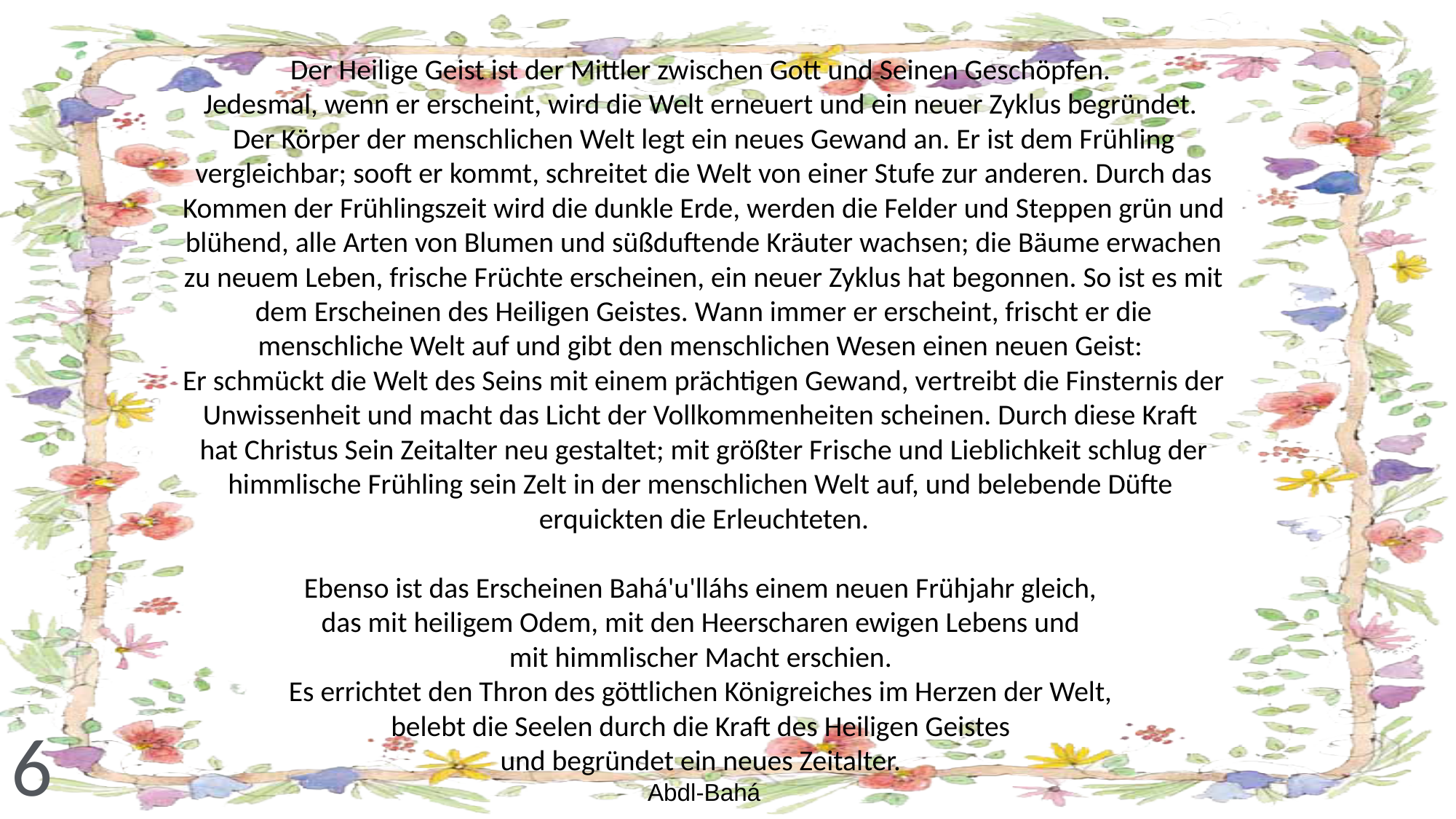

Der Heilige Geist ist der Mittler zwischen Gott und Seinen Geschöpfen.
Jedesmal, wenn er erscheint, wird die Welt erneuert und ein neuer Zyklus begründet.
Der Körper der menschlichen Welt legt ein neues Gewand an. Er ist dem Frühling vergleichbar; sooft er kommt, schreitet die Welt von einer Stufe zur anderen. Durch das Kommen der Frühlingszeit wird die dunkle Erde, werden die Felder und Steppen grün und blühend, alle Arten von Blumen und süßduftende Kräuter wachsen; die Bäume erwachen zu neuem Leben, frische Früchte erscheinen, ein neuer Zyklus hat begonnen. So ist es mit dem Erscheinen des Heiligen Geistes. Wann immer er erscheint, frischt er die menschliche Welt auf und gibt den menschlichen Wesen einen neuen Geist:
Er schmückt die Welt des Seins mit einem prächtigen Gewand, vertreibt die Finsternis der Unwissenheit und macht das Licht der Vollkommenheiten scheinen. Durch diese Kraft
hat Christus Sein Zeitalter neu gestaltet; mit größter Frische und Lieblichkeit schlug der himmlische Frühling sein Zelt in der menschlichen Welt auf, und belebende Düfte
erquickten die Erleuchteten.
Ebenso ist das Erscheinen Bahá'u'lláhs einem neuen Frühjahr gleich,
das mit heiligem Odem, mit den Heerscharen ewigen Lebens und
mit himmlischer Macht erschien.
Es errichtet den Thron des göttlichen Königreiches im Herzen der Welt,
belebt die Seelen durch die Kraft des Heiligen Geistes
und begründet ein neues Zeitalter.
Abdl-Bahá
6